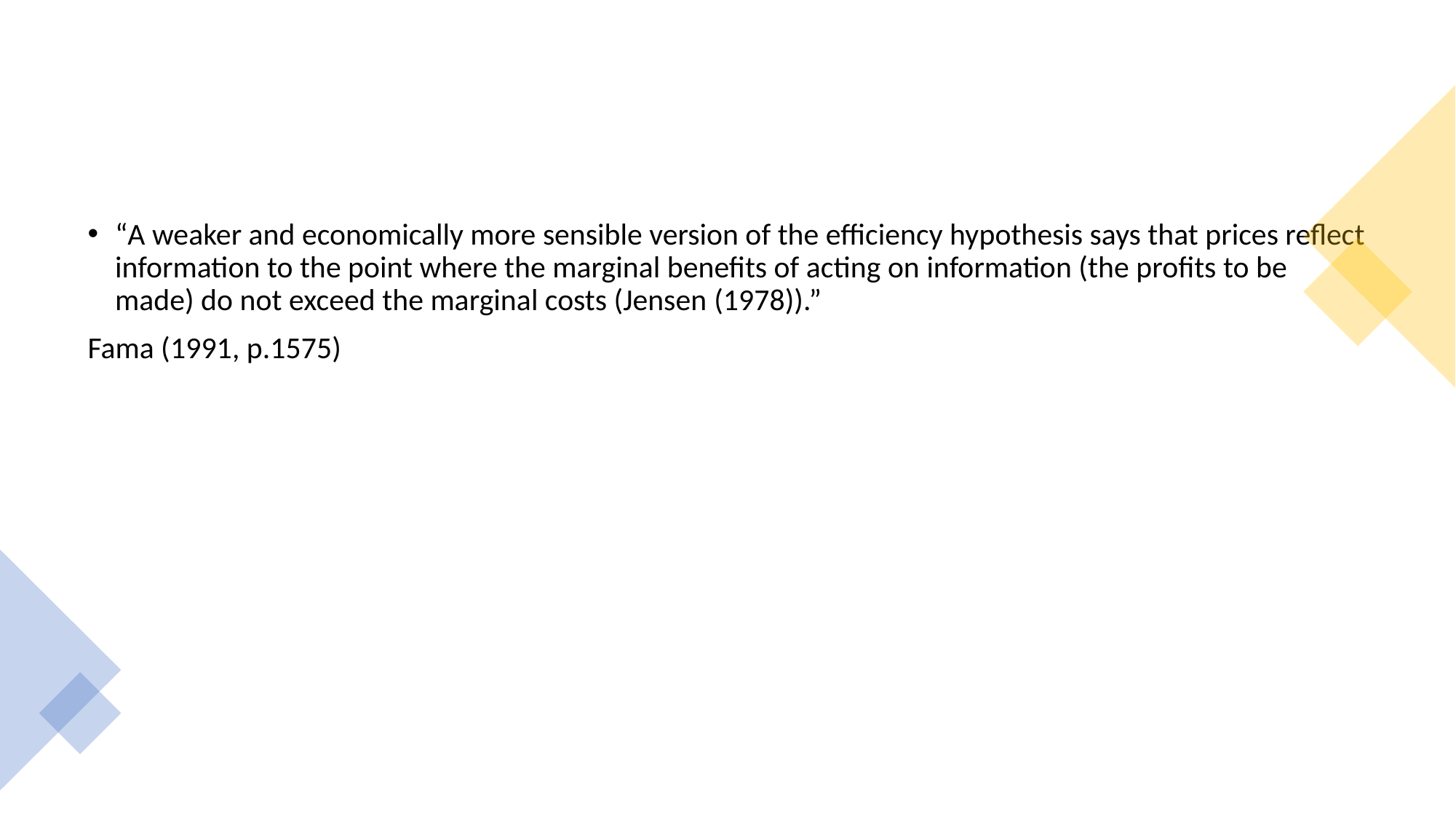

#

“A weaker and economically more sensible version of the efficiency hypothesis says that prices reflect information to the point where the marginal benefits of acting on information (the profits to be made) do not exceed the marginal costs (Jensen (1978)).”
Fama (1991, p.1575)